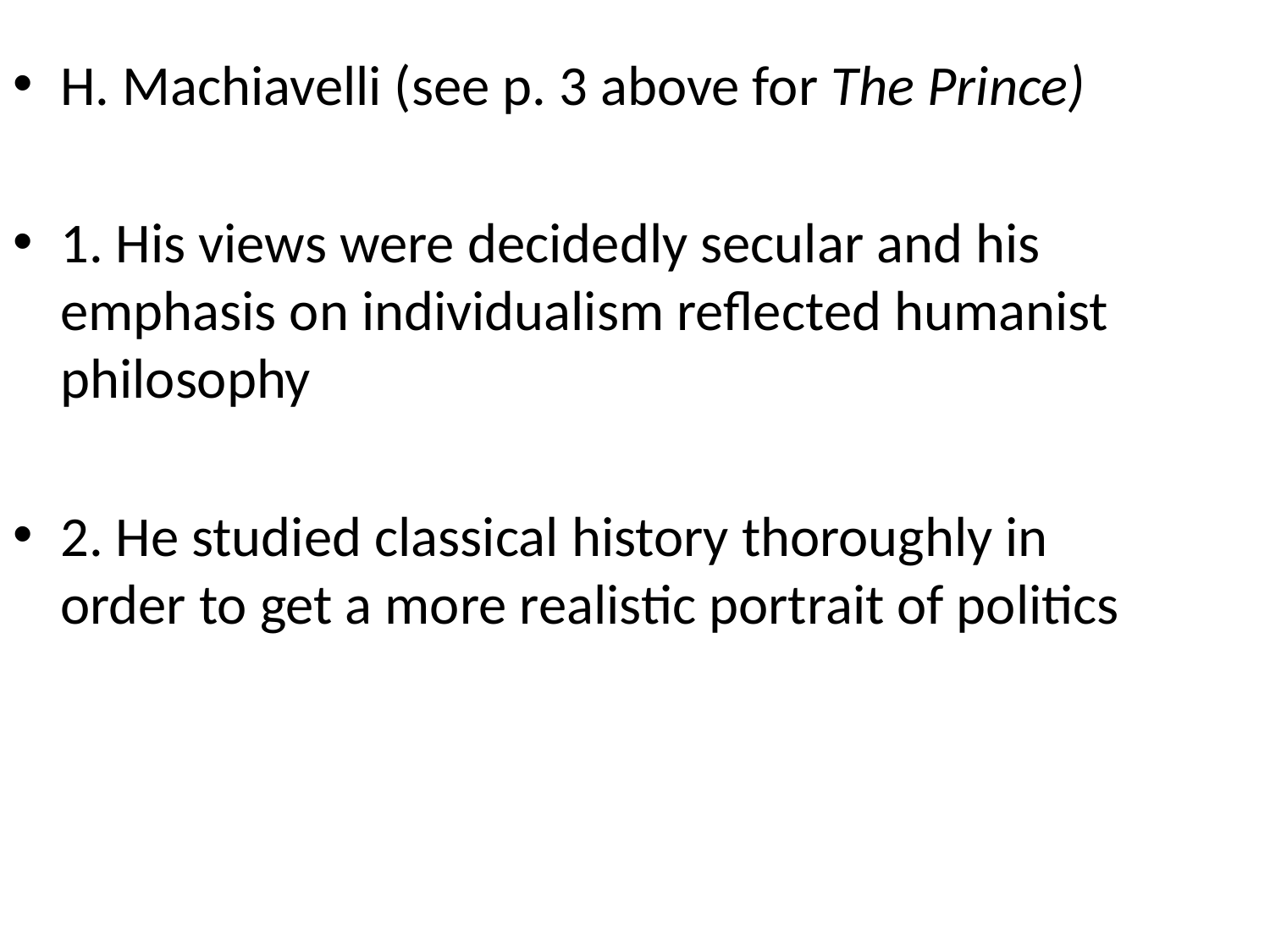

H. Machiavelli (see p. 3 above for The Prince)

1. His views were decidedly secular and his emphasis on individualism reflected humanist philosophy

2. He studied classical history thoroughly in order to get a more realistic portrait of politics